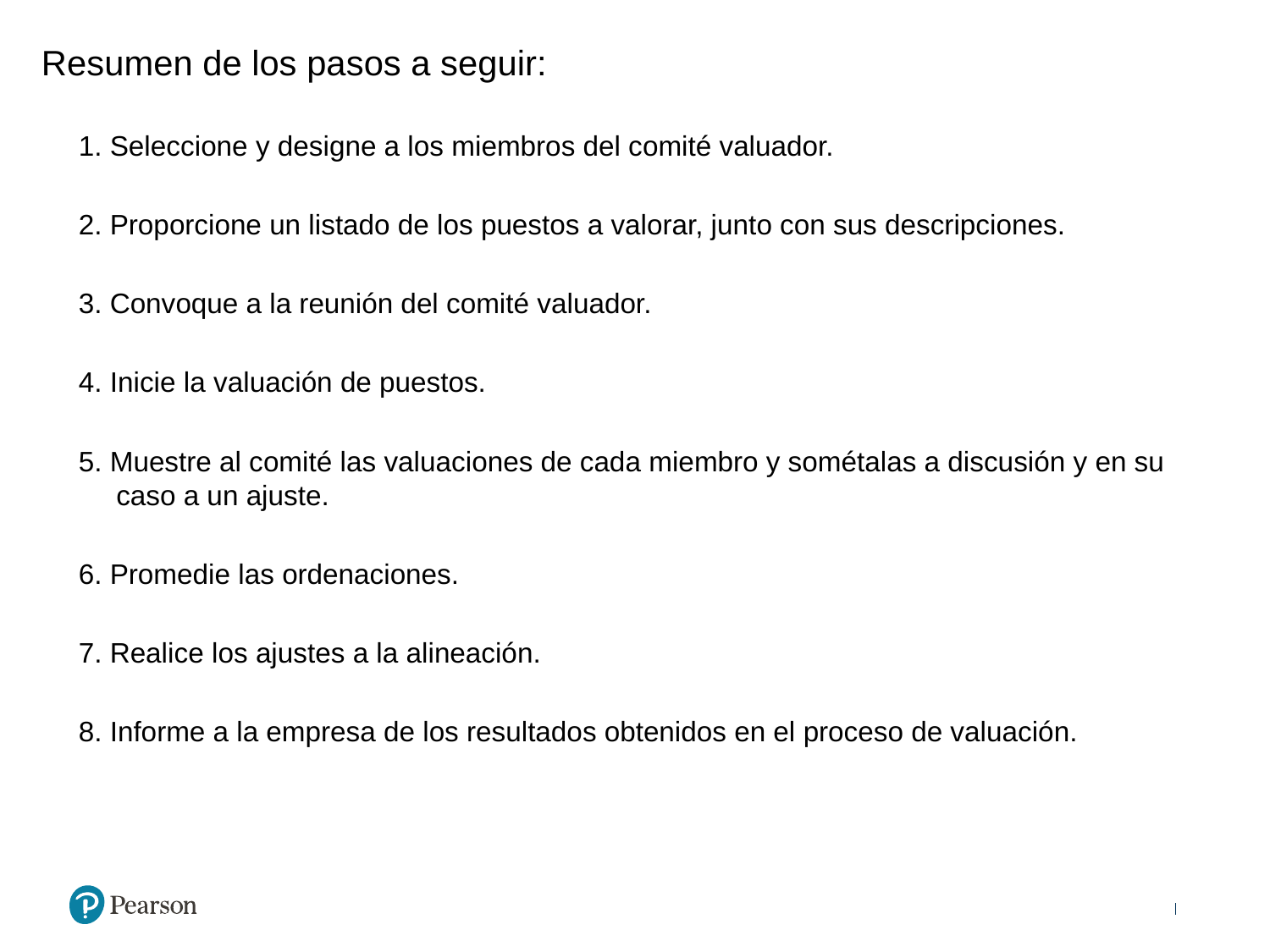

Resumen de los pasos a seguir:

1. Seleccione y designe a los miembros del comité valuador.

2. Proporcione un listado de los puestos a valorar, junto con sus descripciones.

3. Convoque a la reunión del comité valuador.

4. Inicie la valuación de puestos.

5. Muestre al comité las valuaciones de cada miembro y sométalas a discusión y en su caso a un ajuste.

6. Promedie las ordenaciones.

7. Realice los ajustes a la alineación.

8. Informe a la empresa de los resultados obtenidos en el proceso de valuación.